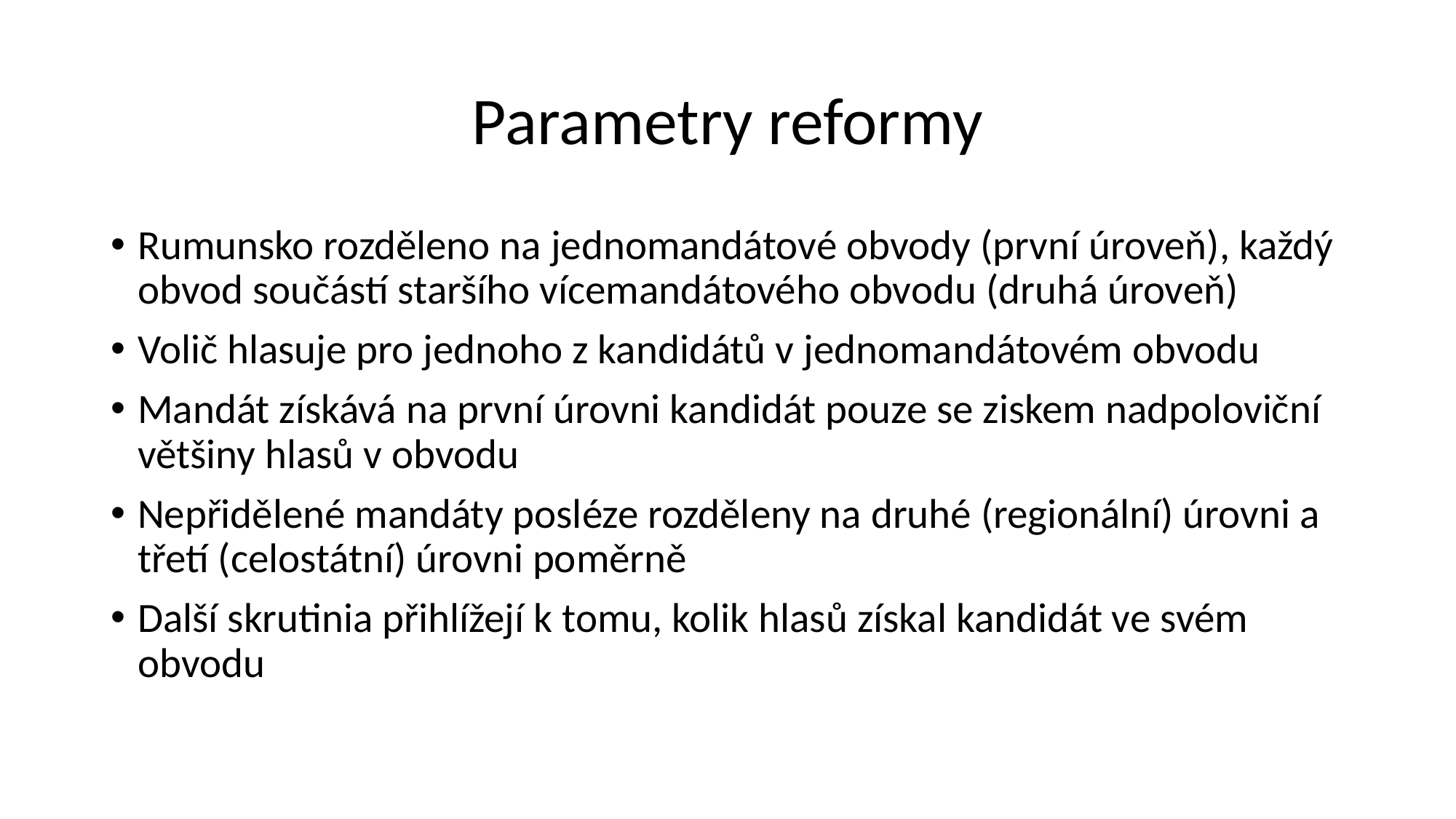

# Parametry reformy
Rumunsko rozděleno na jednomandátové obvody (první úroveň), každý obvod součástí staršího vícemandátového obvodu (druhá úroveň)
Volič hlasuje pro jednoho z kandidátů v jednomandátovém obvodu
Mandát získává na první úrovni kandidát pouze se ziskem nadpoloviční většiny hlasů v obvodu
Nepřidělené mandáty posléze rozděleny na druhé (regionální) úrovni a třetí (celostátní) úrovni poměrně
Další skrutinia přihlížejí k tomu, kolik hlasů získal kandidát ve svém obvodu